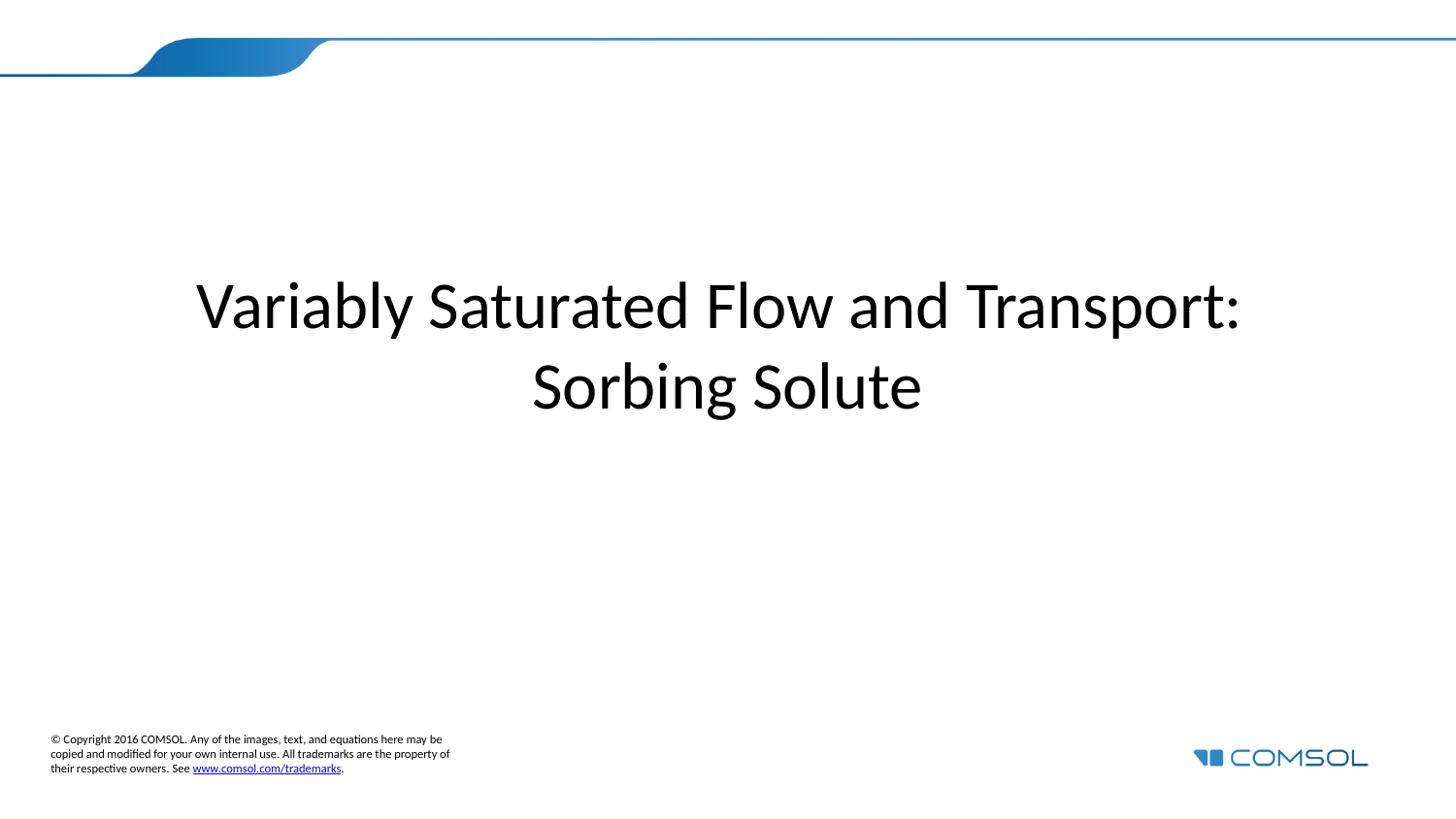

# Variably Saturated Flow and Transport:  Sorbing Solute